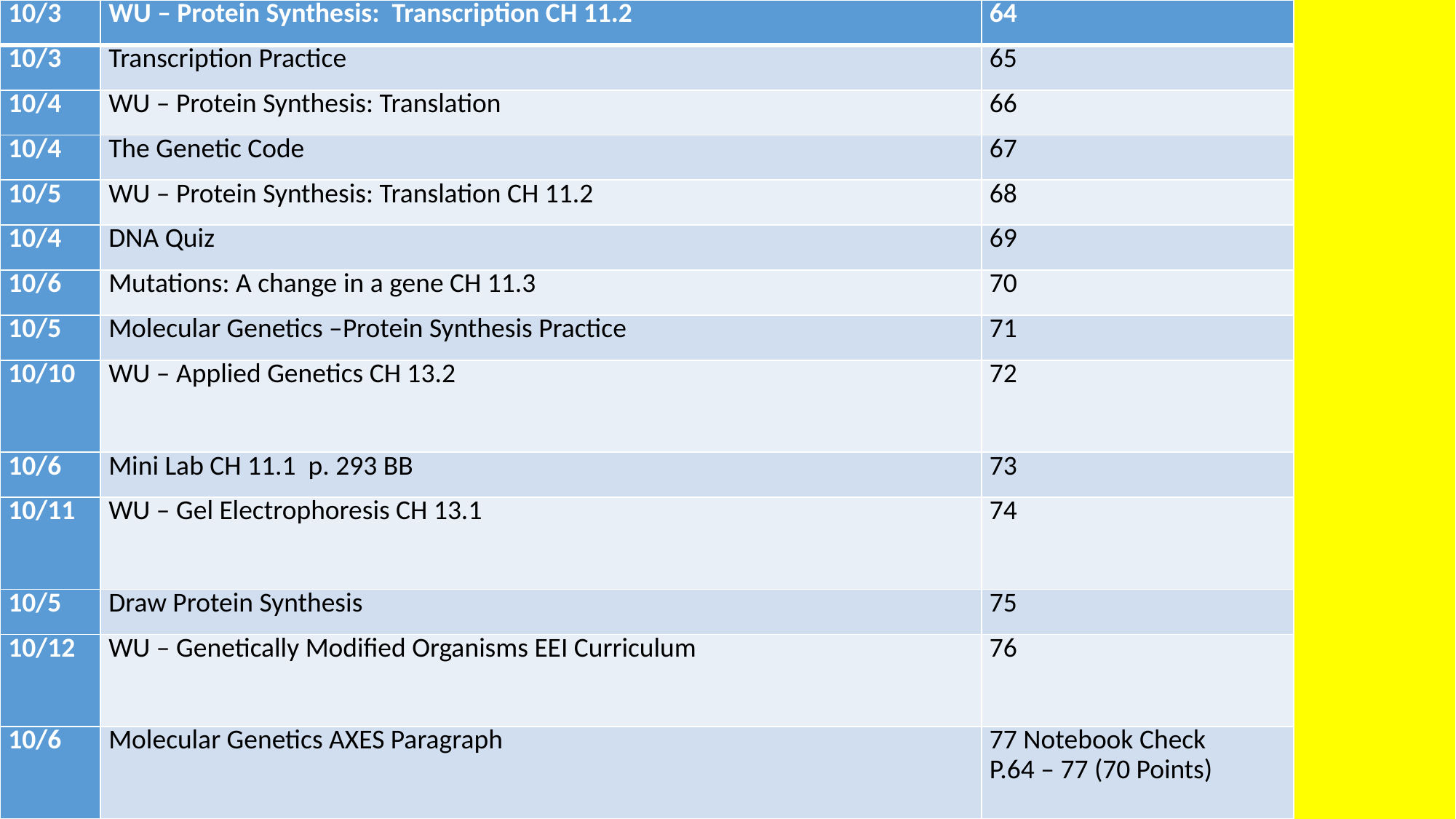

| 10/3 | WU – Protein Synthesis: Transcription CH 11.2 | 64 |
| --- | --- | --- |
| 10/3 | Transcription Practice | 65 |
| 10/4 | WU – Protein Synthesis: Translation | 66 |
| 10/4 | The Genetic Code | 67 |
| 10/5 | WU – Protein Synthesis: Translation CH 11.2 | 68 |
| 10/4 | DNA Quiz | 69 |
| 10/6 | Mutations: A change in a gene CH 11.3 | 70 |
| 10/5 | Molecular Genetics –Protein Synthesis Practice | 71 |
| 10/10 | WU – Applied Genetics CH 13.2 | 72 |
| 10/6 | Mini Lab CH 11.1 p. 293 BB | 73 |
| 10/11 | WU – Gel Electrophoresis CH 13.1 | 74 |
| 10/5 | Draw Protein Synthesis | 75 |
| 10/12 | WU – Genetically Modified Organisms EEI Curriculum | 76 |
| 10/6 | Molecular Genetics AXES Paragraph | 77 Notebook Check P.64 – 77 (70 Points) |